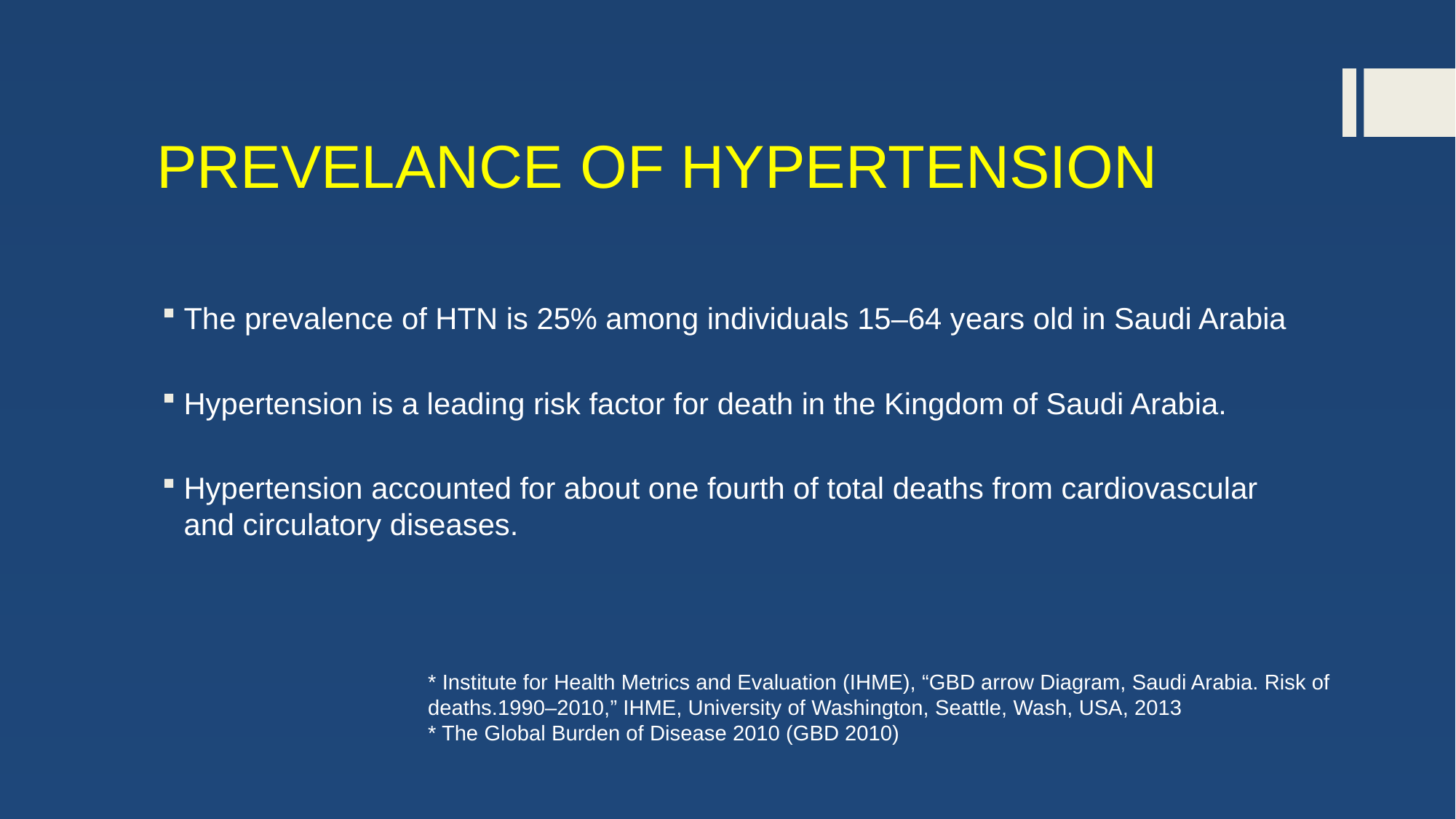

# PREVELANCE OF HYPERTENSION

The prevalence of HTN is 25% among individuals 15–64 years old in Saudi Arabia

Hypertension is a leading risk factor for death in the Kingdom of Saudi Arabia.

Hypertension accounted for about one fourth of total deaths from cardiovascular and circulatory diseases.

* Institute for Health Metrics and Evaluation (IHME), “GBD arrow Diagram, Saudi Arabia. Risk of deaths.1990–2010,” IHME, University of Washington, Seattle, Wash, USA, 2013
* The Global Burden of Disease 2010 (GBD 2010)